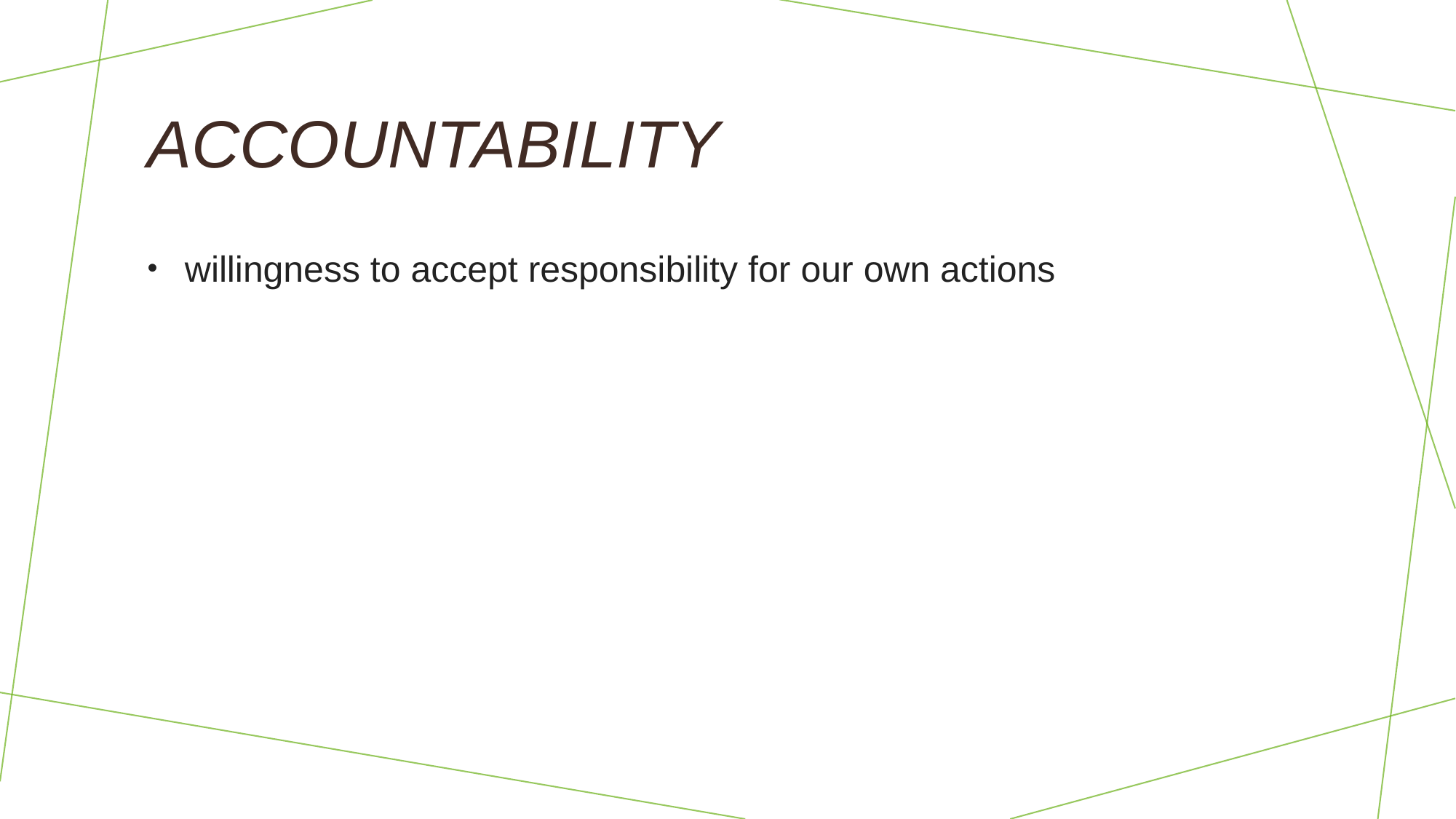

# Accountability
 willingness to accept responsibility for our own actions